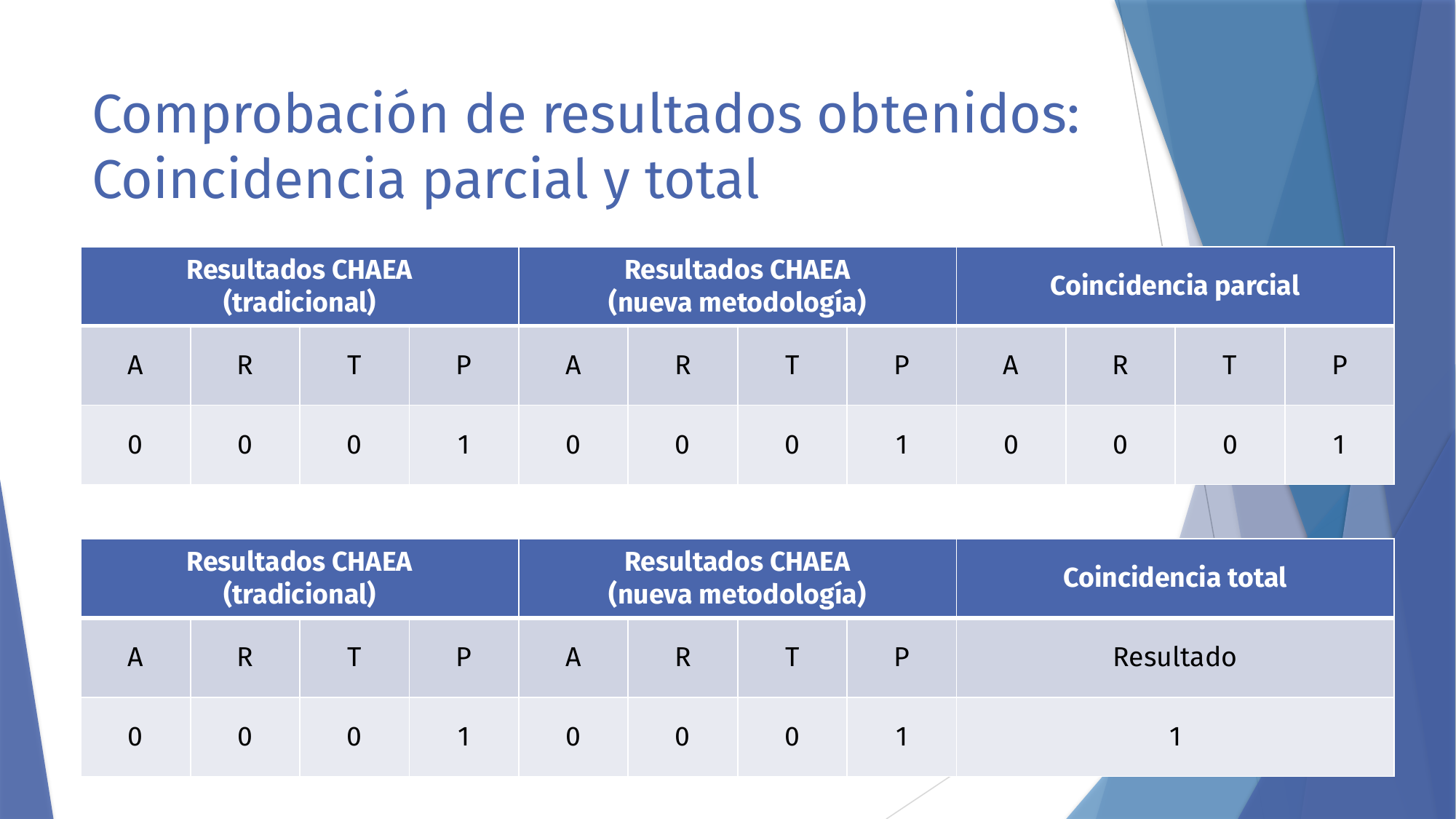

# Comprobación de resultados obtenidos: Coincidencia parcial y total
| Resultados CHAEA (tradicional) |  |  |  | Resultados CHAEA (nueva metodología) |  |  |  | Coincidencia parcial |  |  |  |
| --- | --- | --- | --- | --- | --- | --- | --- | --- | --- | --- | --- |
| A | R | T | P | A | R | T | P | A | R | T | P |
| 0 | 0 | 0 | 1 | 0 | 0 | 0 | 1 | 0 | 0 | 0 | 1 |
| Resultados CHAEA (tradicional) |  |  |  | Resultados CHAEA (nueva metodología) |  |  |  | Coincidencia total |
| --- | --- | --- | --- | --- | --- | --- | --- | --- |
| A | R | T | P | A | R | T | P | Resultado |
| 0 | 0 | 0 | 1 | 0 | 0 | 0 | 1 | 1 |
15